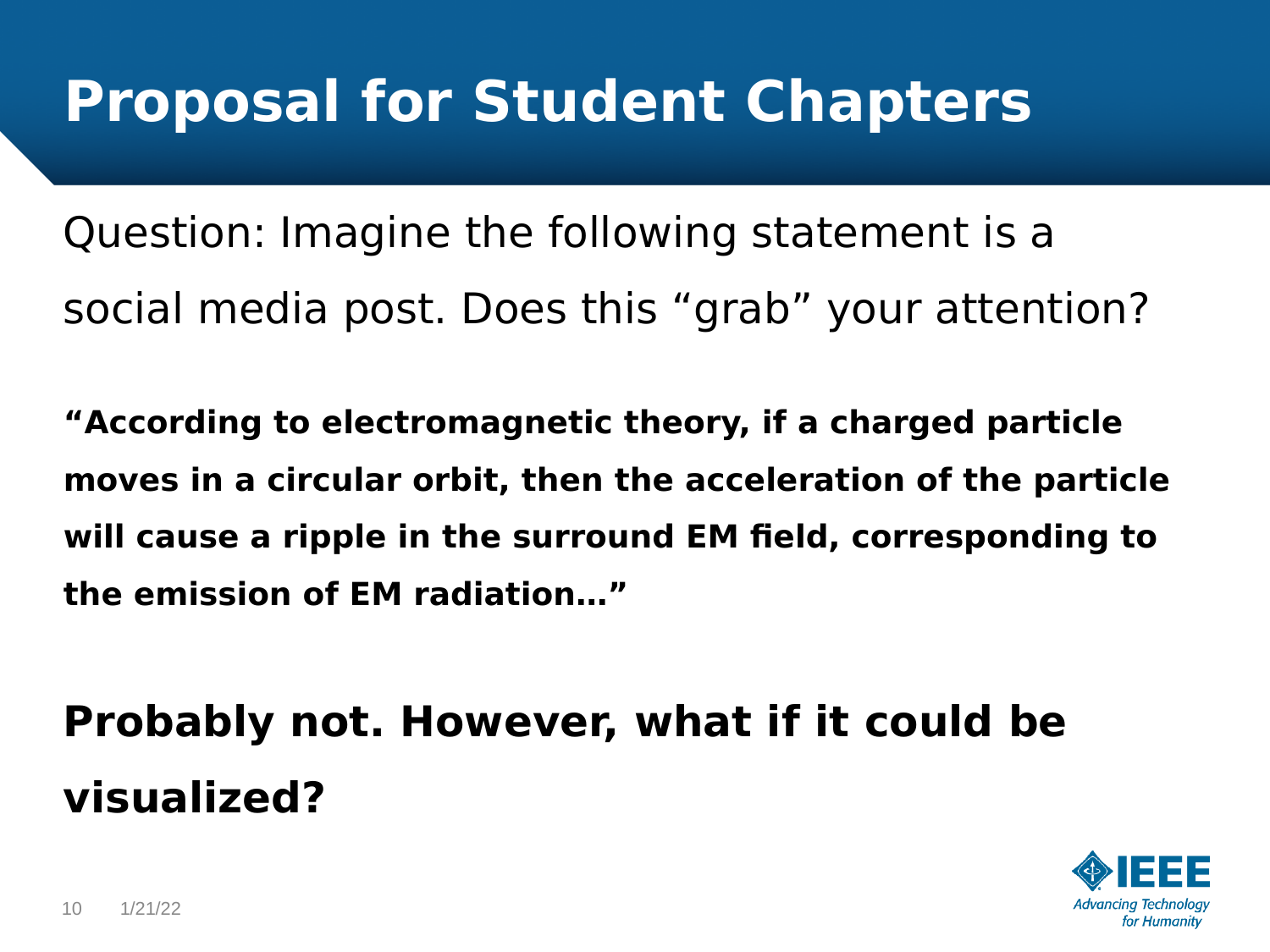

# Proposal for Student Chapters
Question: Imagine the following statement is a social media post. Does this “grab” your attention?

“According to electromagnetic theory, if a charged particle moves in a circular orbit, then the acceleration of the particle will cause a ripple in the surround EM field, corresponding to the emission of EM radiation…”

Probably not. However, what if it could be visualized?

10
1/21/22